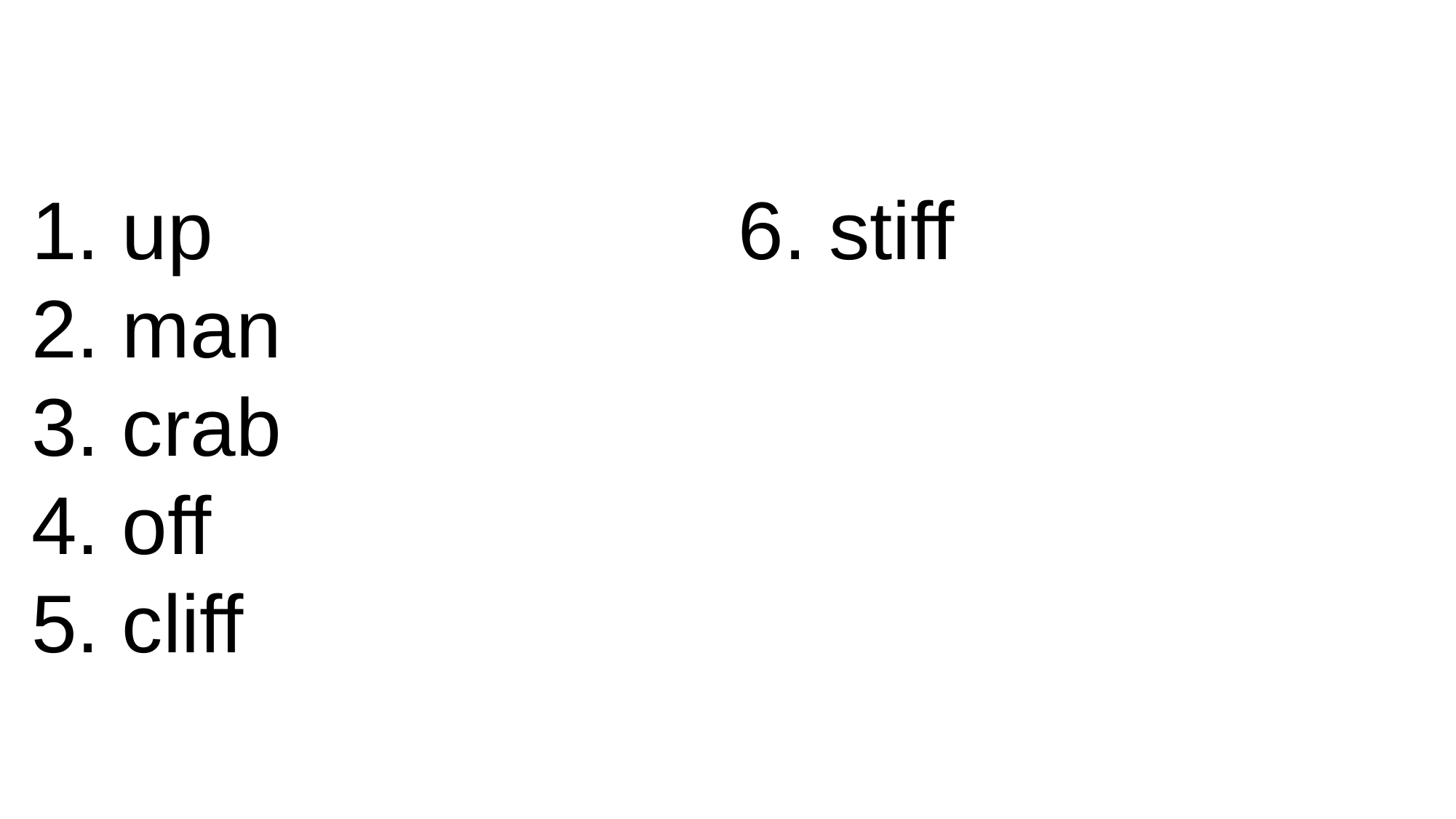

6. stiff
 up
 man
 crab
 off
 cliff